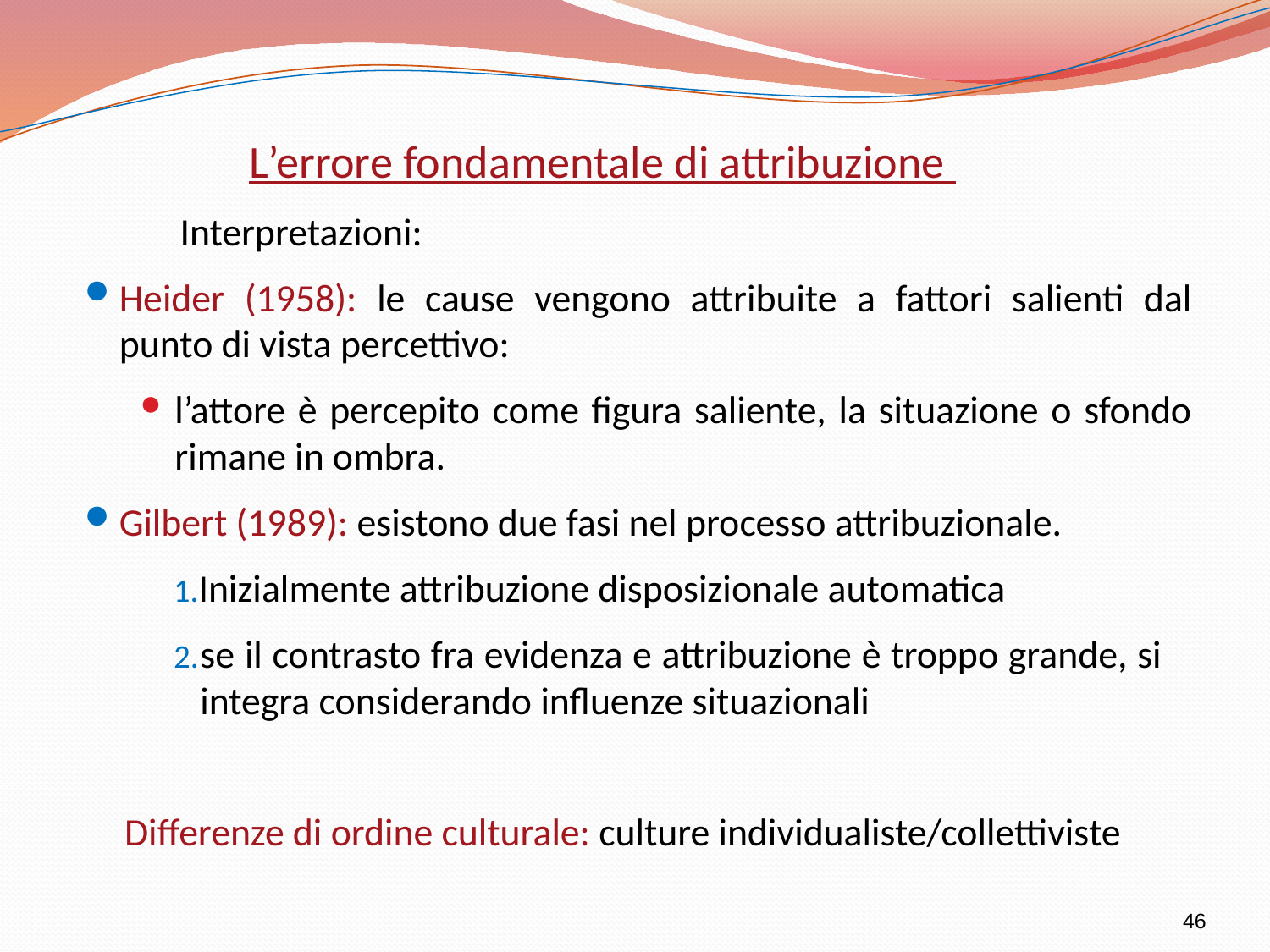

L’errore fondamentale di attribuzione
		Interpretazioni:
Heider (1958): le cause vengono attribuite a fattori salienti dal punto di vista percettivo:
l’attore è percepito come figura saliente, la situazione o sfondo rimane in ombra.
Gilbert (1989): esistono due fasi nel processo attribuzionale.
Inizialmente attribuzione disposizionale automatica
se il contrasto fra evidenza e attribuzione è troppo grande, si    integra considerando influenze situazionali

	Differenze di ordine culturale: culture individualiste/collettiviste

46